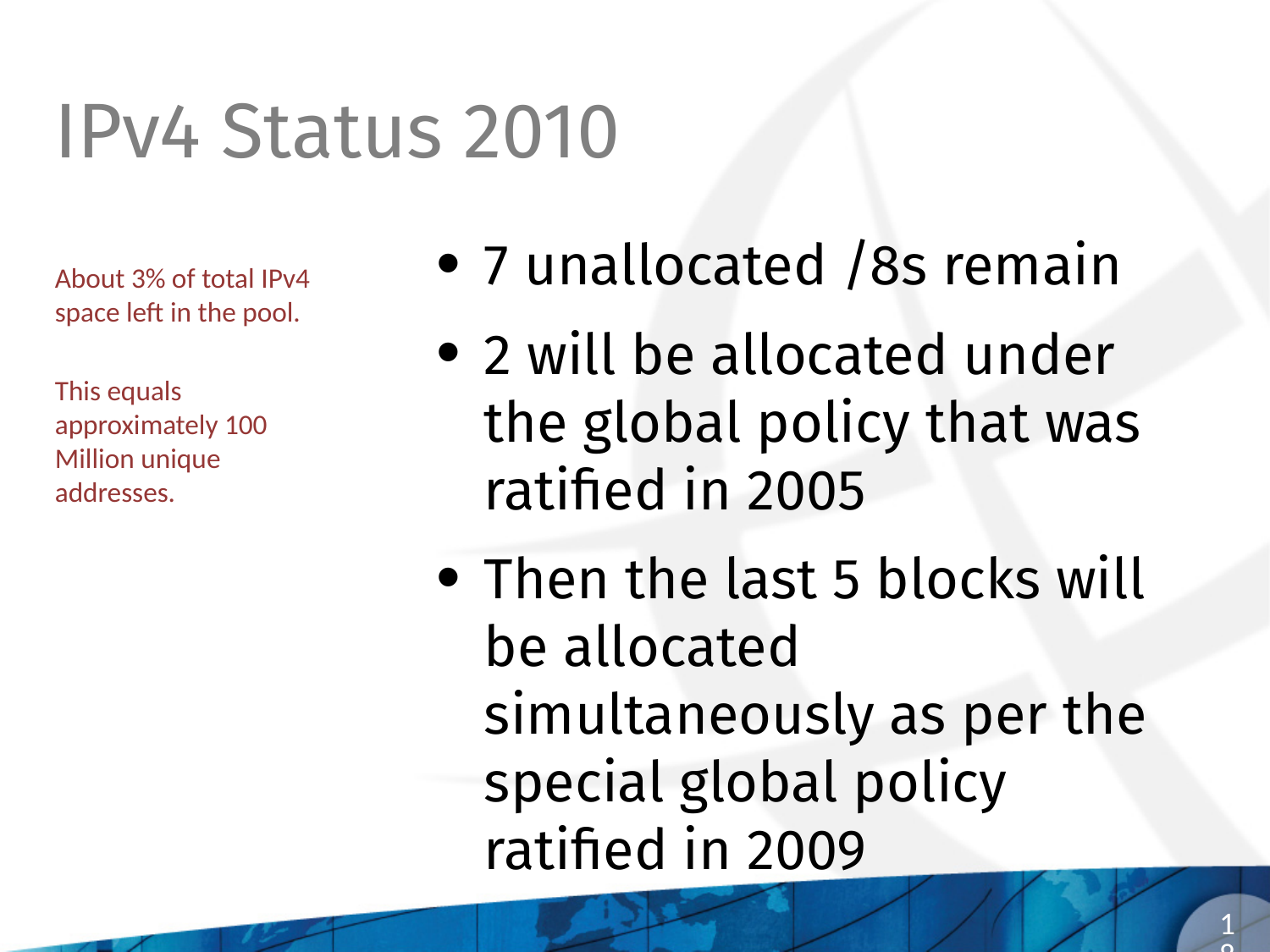

# IPv4 Status 2010
7 unallocated /8s remain
2 will be allocated under the global policy that was ratified in 2005
Then the last 5 blocks will be allocated simultaneously as per the special global policy ratified in 2009
About 3% of total IPv4 space left in the pool.

This equals approximately 100 Million unique addresses.

18